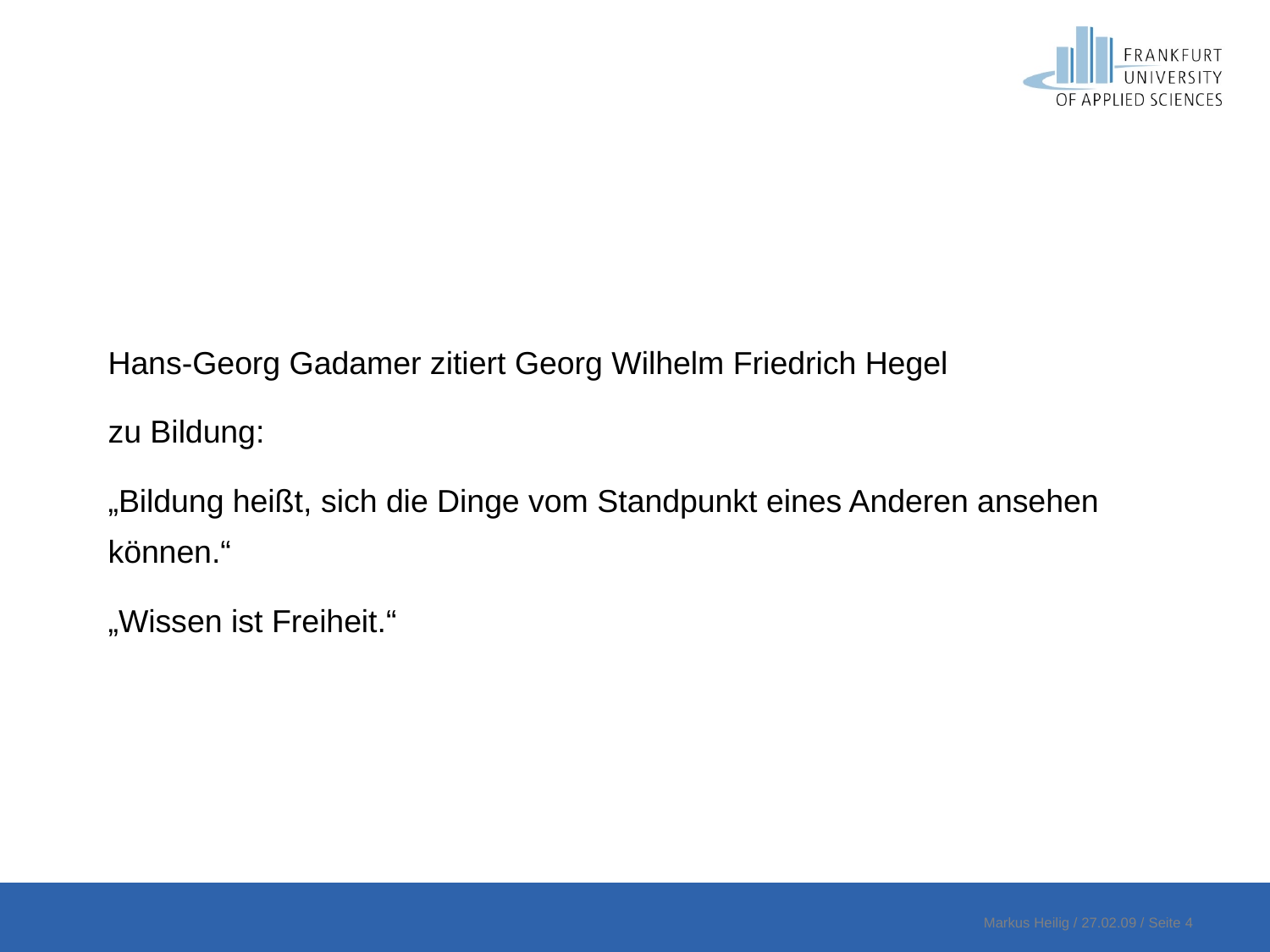

Hans-Georg Gadamer zitiert Georg Wilhelm Friedrich Hegel
zu Bildung:
„Bildung heißt, sich die Dinge vom Standpunkt eines Anderen ansehen können.“
„Wissen ist Freiheit.“
Markus Heilig / 27.02.09 / Seite 4